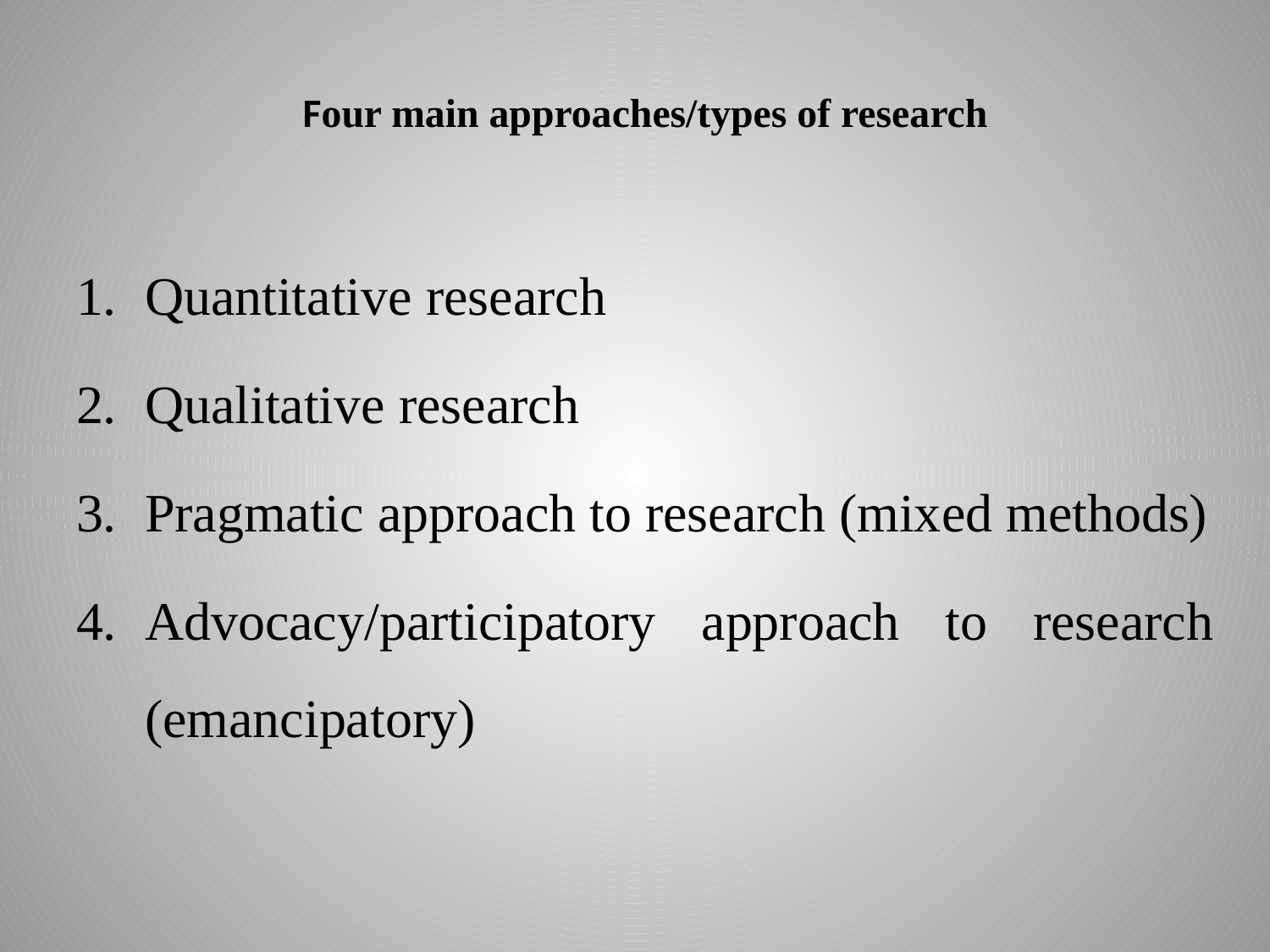

# Four main approaches/types of research
Quantitative research
Qualitative research
Pragmatic approach to research (mixed methods)
Advocacy/participatory approach to research (emancipatory)